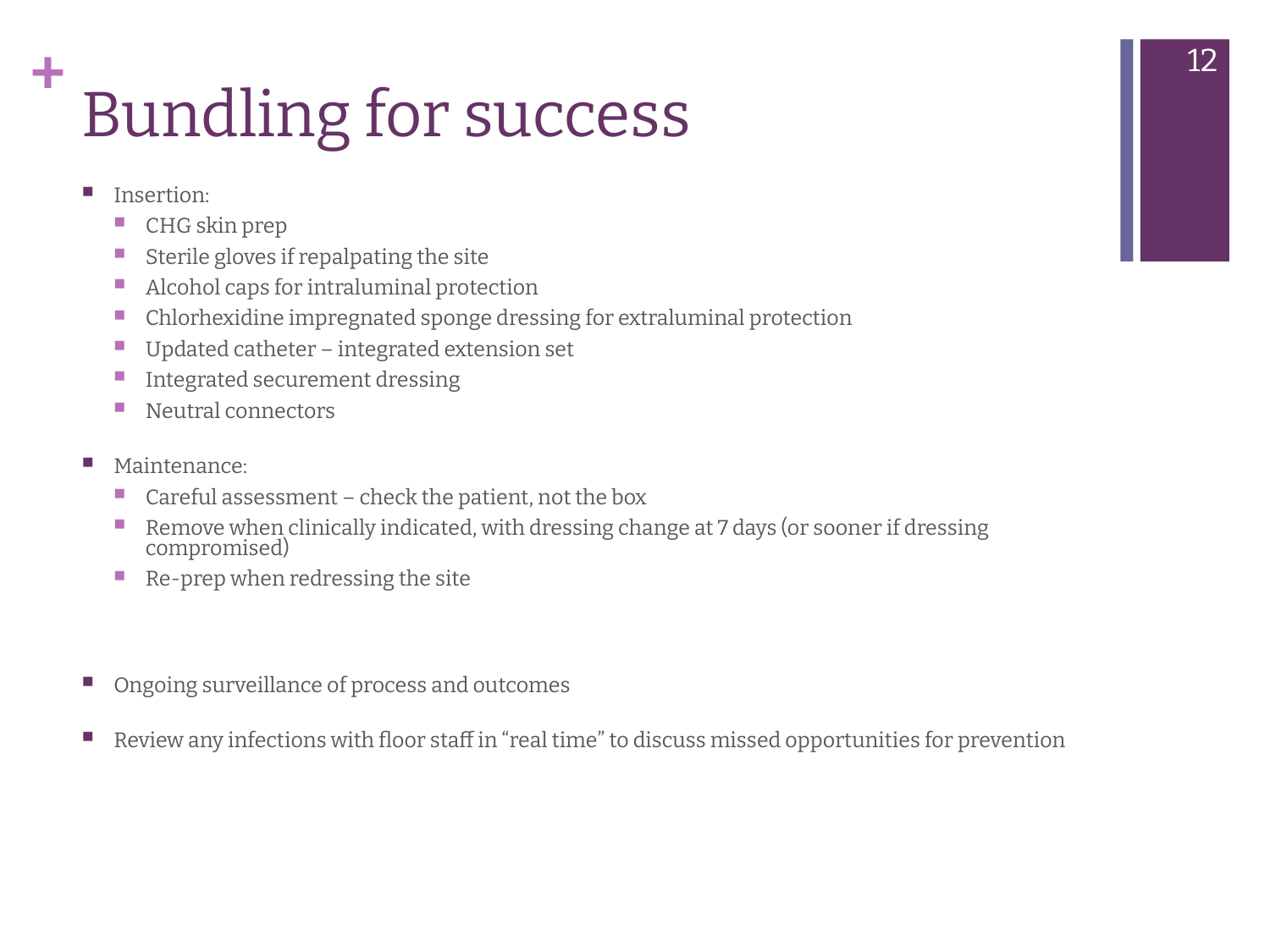

12
# Bundling for success
Insertion:
CHG skin prep
Sterile gloves if repalpating the site
Alcohol caps for intraluminal protection
Chlorhexidine impregnated sponge dressing for extraluminal protection
Updated catheter – integrated extension set
Integrated securement dressing
Neutral connectors
Maintenance:
Careful assessment – check the patient, not the box
Remove when clinically indicated, with dressing change at 7 days (or sooner if dressing compromised)
Re-prep when redressing the site

Ongoing surveillance of process and outcomes
Review any infections with floor staff in “real time” to discuss missed opportunities for prevention